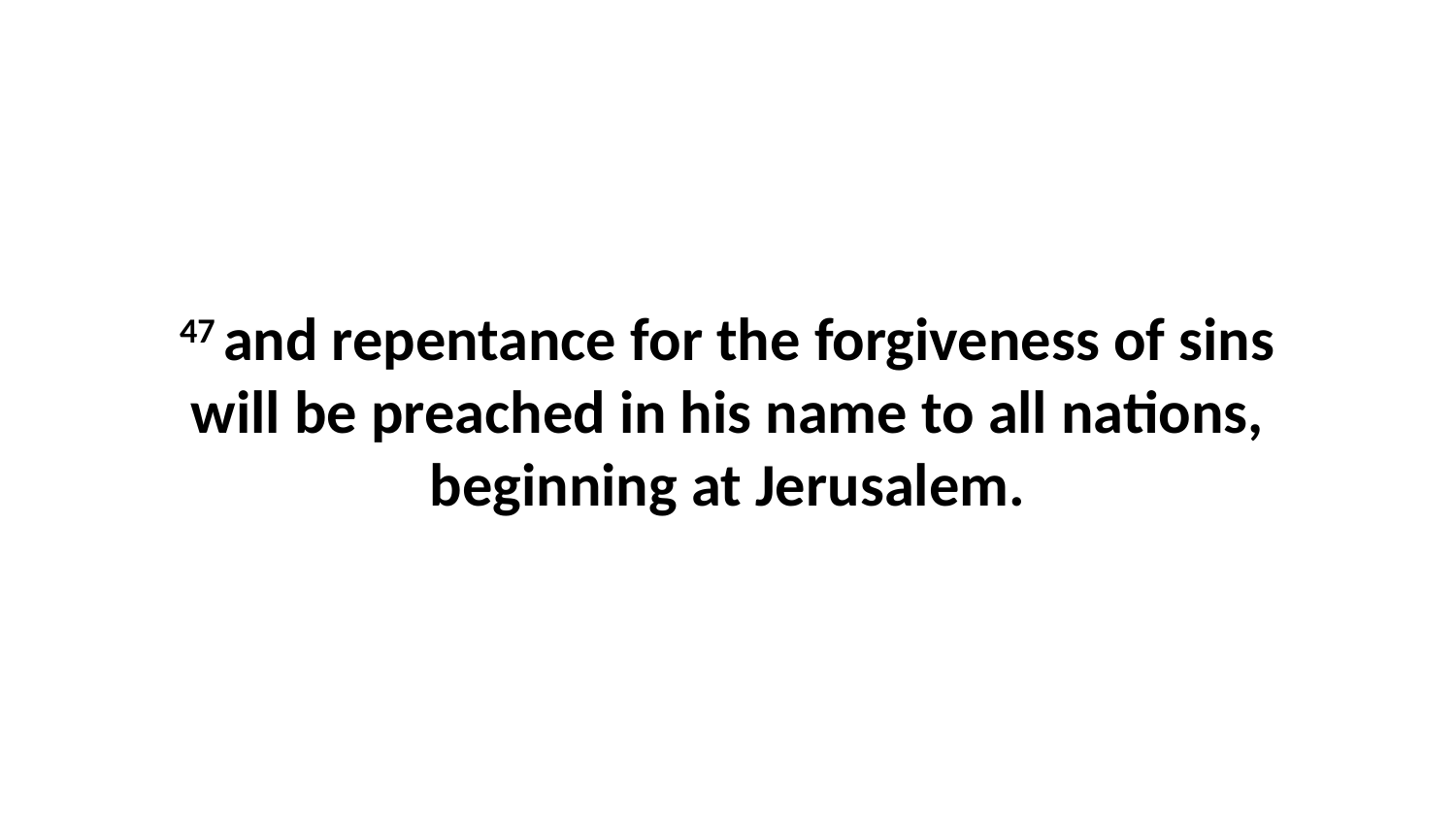

47 and repentance for the forgiveness of sins will be preached in his name to all nations, beginning at Jerusalem.